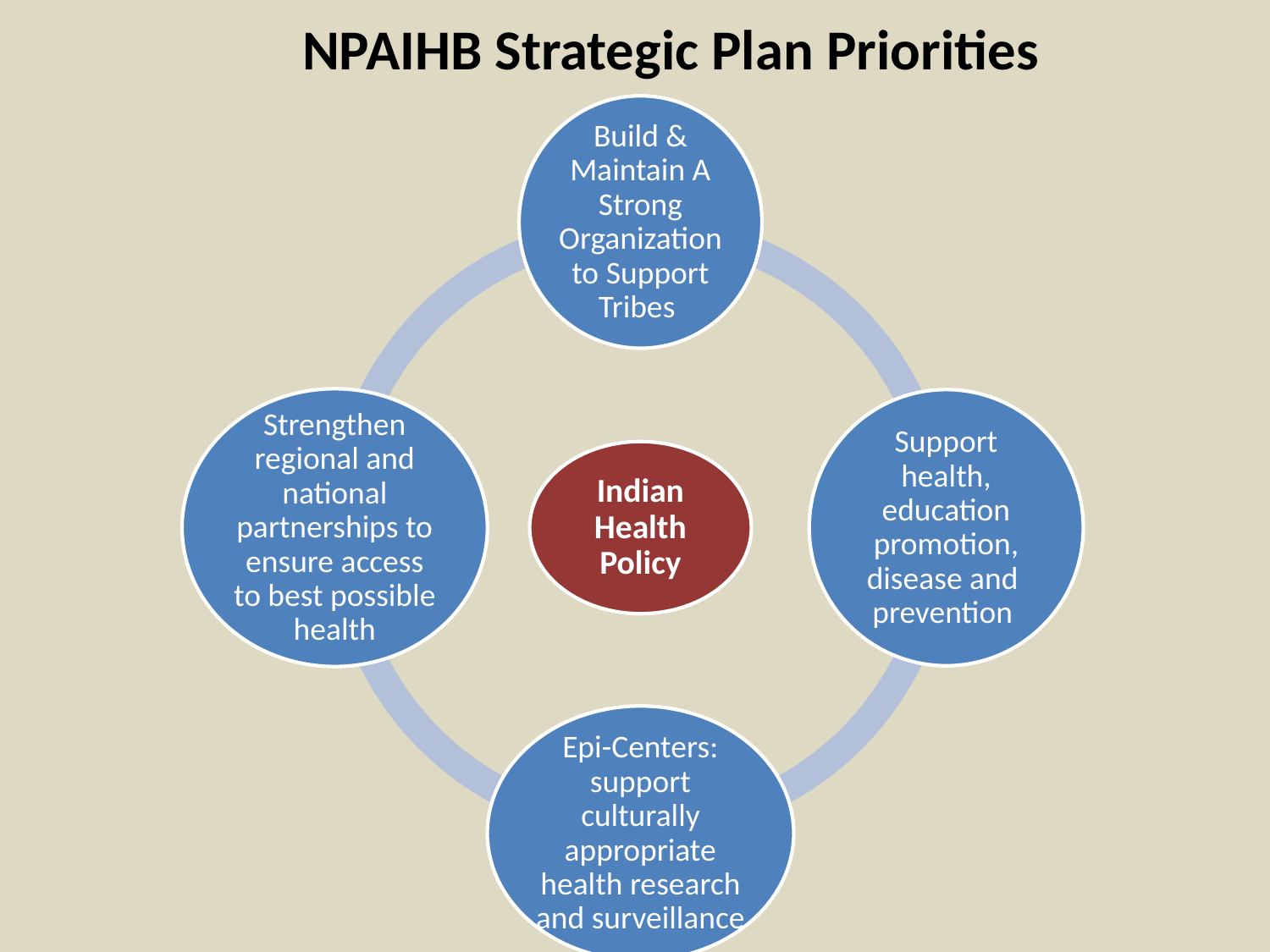

# NPAIHB Strategic Plan Priorities
Indian Health Policy
Build & Maintain A Strong Organization to Support Tribes
Support health, education promotion, disease and  prevention
Epi-Centers: support culturally appropriate health research and surveillance
Strengthen regional and national partnerships to ensure access to best possible health